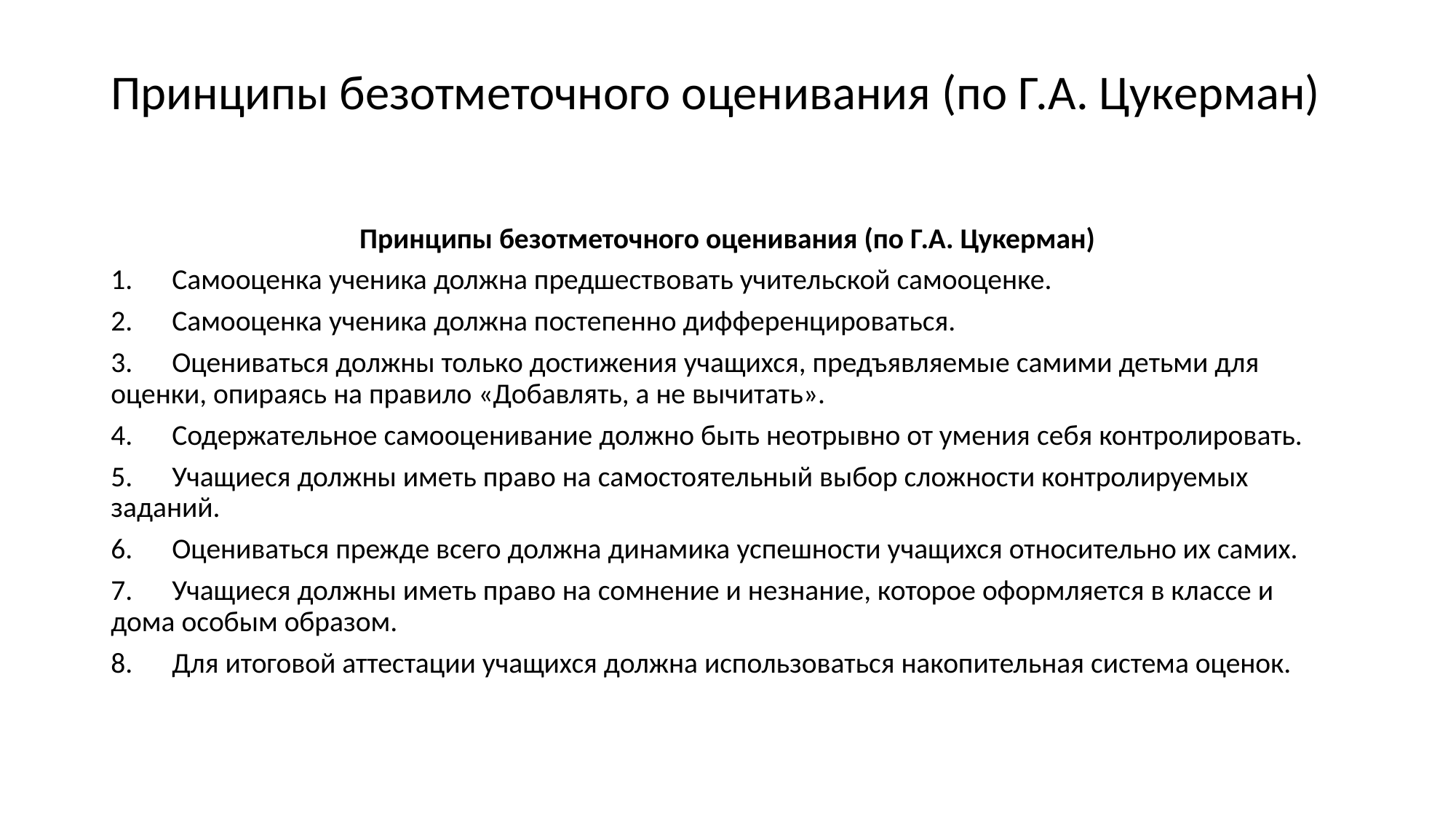

# Принципы безотметочного оценивания (по Г.А. Цукерман)
Принципы безотметочного оценивания (по Г.А. Цукерман)
1.      Самооценка ученика должна предшествовать учительской самооценке.
2.      Самооценка ученика должна постепенно дифференцироваться.
3.      Оцениваться должны только достижения учащихся, предъявляемые самими детьми для оценки, опираясь на правило «Добавлять, а не вычитать».
4.      Содержательное самооценивание должно быть неотрывно от умения себя контролировать.
5.      Учащиеся должны иметь право на самостоятельный выбор сложности контролируемых заданий.
6.      Оцениваться прежде всего должна динамика успешности учащихся относительно их самих.
7.      Учащиеся должны иметь право на сомнение и незнание, которое оформляется в классе и дома особым образом.
8.      Для итоговой аттестации учащихся должна использоваться накопительная система оценок.